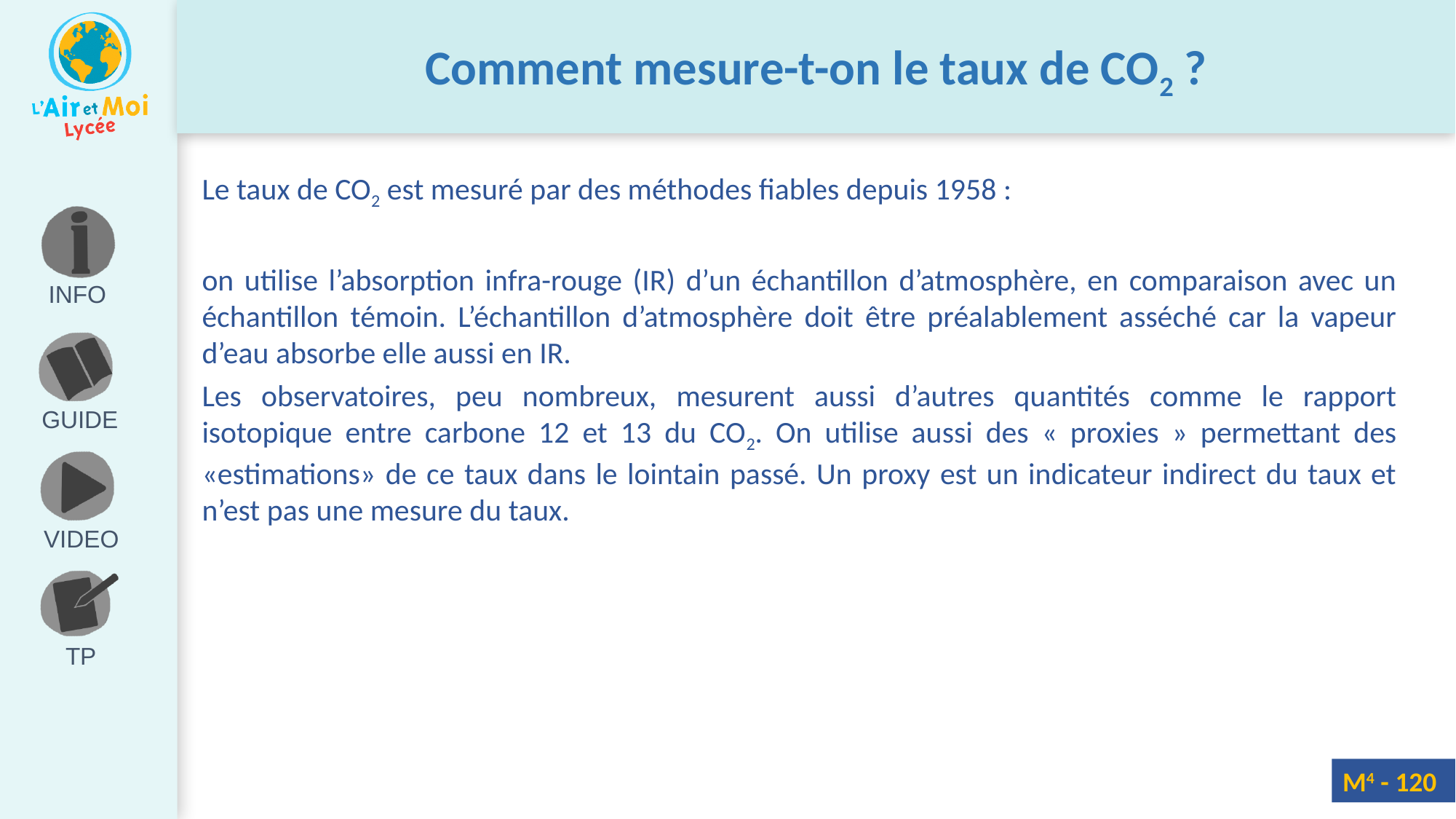

Comment mesure-t-on le taux de CO2 ?
Le taux de CO2 est mesuré par des méthodes fiables depuis 1958 :

on utilise l’absorption infra-rouge (IR) d’un échantillon d’atmosphère, en comparaison avec un échantillon témoin. L’échantillon d’atmosphère doit être préalablement asséché car la vapeur d’eau absorbe elle aussi en IR.
Les observatoires, peu nombreux, mesurent aussi d’autres quantités comme le rapport isotopique entre carbone 12 et 13 du CO2. On utilise aussi des « proxies » permettant des «estimations» de ce taux dans le lointain passé. Un proxy est un indicateur indirect du taux et n’est pas une mesure du taux.